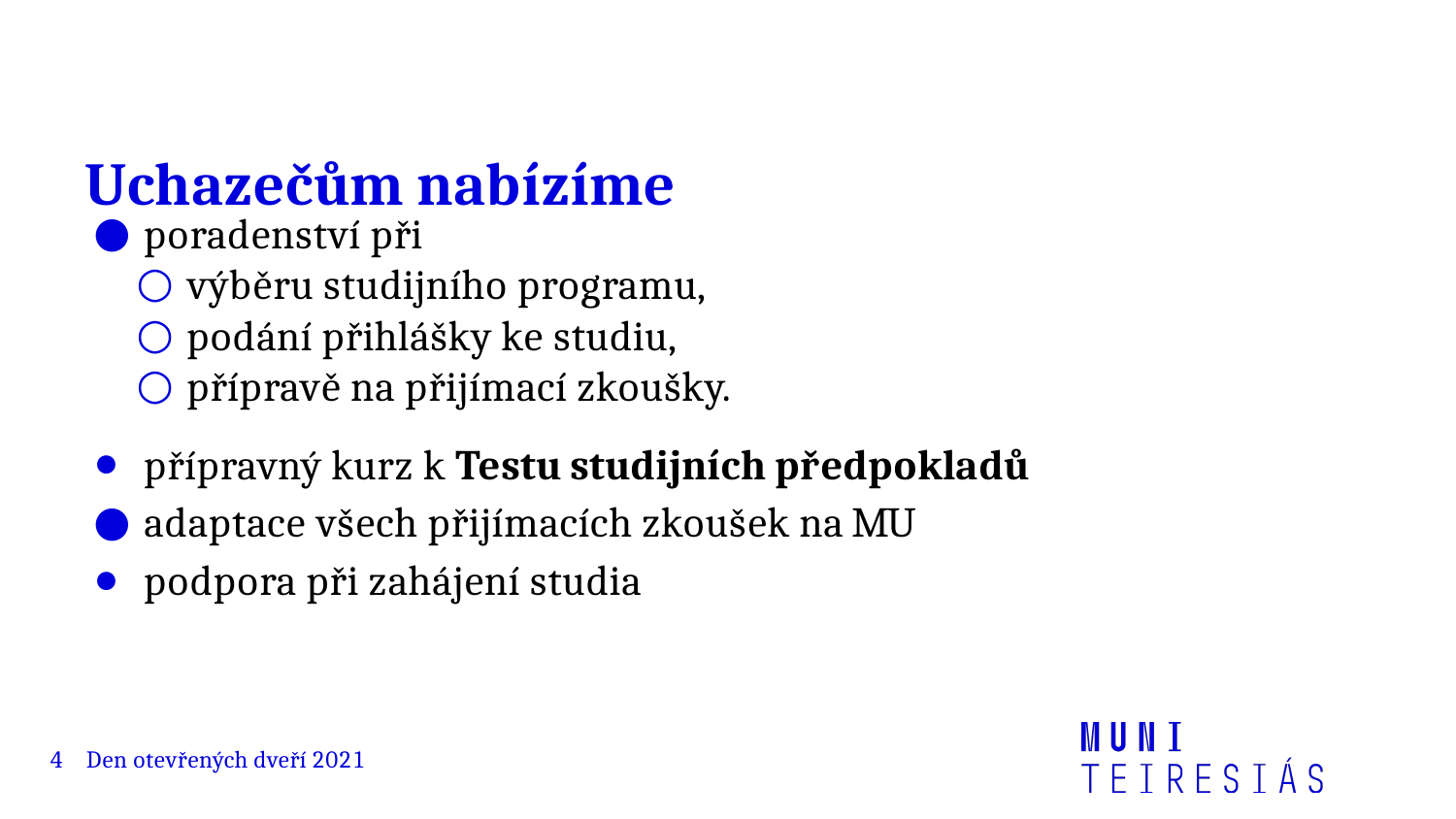

# Uchazečům nabízíme
poradenství při
výběru studijního programu,
podání přihlášky ke studiu,
přípravě na přijímací zkoušky.
přípravný kurz k Testu studijních předpokladů
adaptace všech přijímacích zkoušek na MU
podpora při zahájení studia
4
Den otevřených dveří 2021